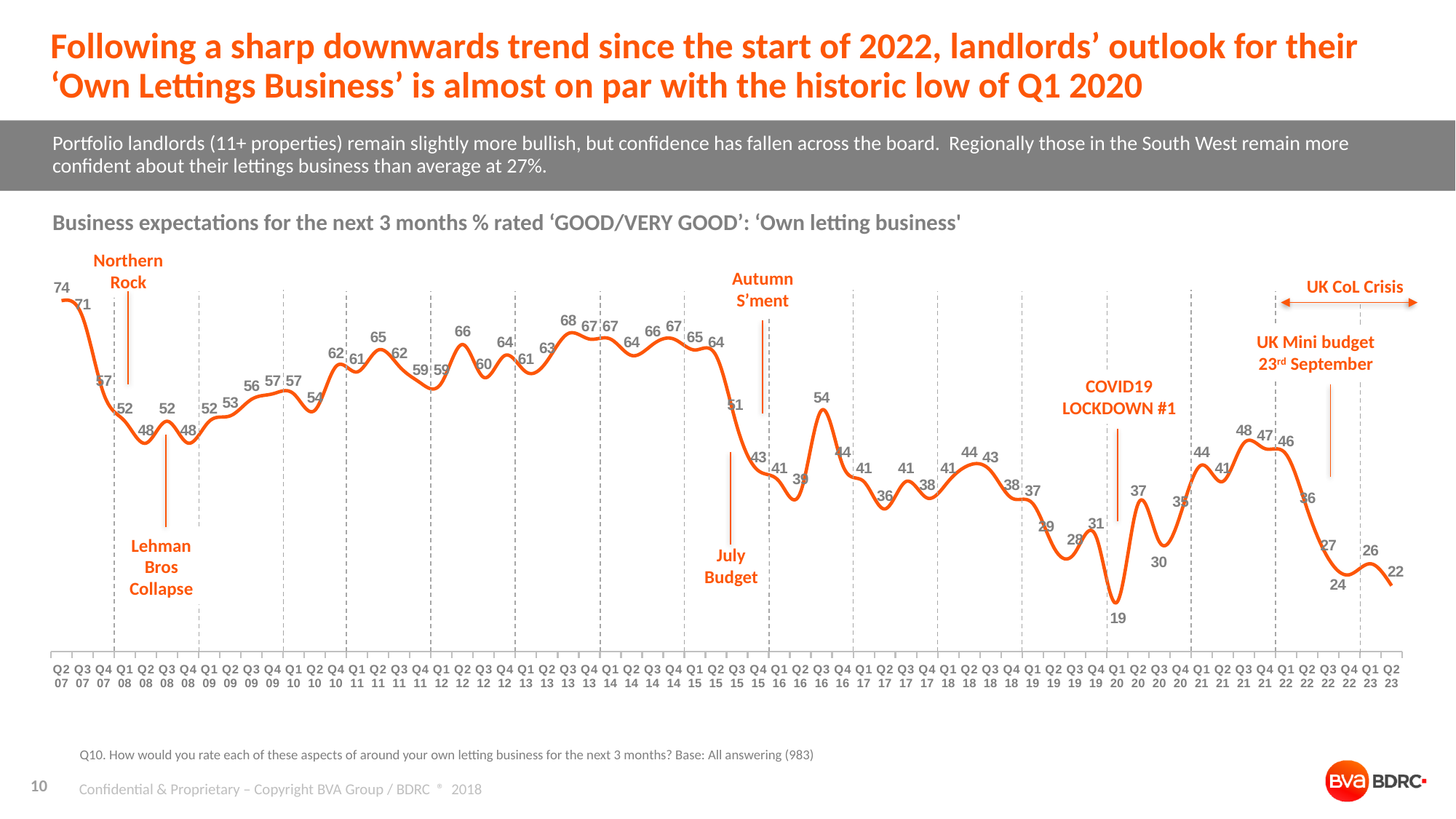

# Following a sharp downwards trend since the start of 2022, landlords’ outlook for their ‘Own Lettings Business’ is almost on par with the historic low of Q1 2020

### Chart

| Category | Own letting business |
|---|---|
| Q2 07 | 74.0 |
| Q3 07 | 71.0 |
| Q4 07 | 57.0 |
| Q1 08 | 52.0 |
| Q2 08 | 48.0 |
| Q3 08 | 52.0 |
| Q4 08 | 48.0 |
| Q1 09 | 52.0 |
| Q2 09 | 53.0 |
| Q3 09 | 56.0 |
| Q4 09 | 57.0 |
| Q1 10 | 57.0 |
| Q2 10 | 54.0 |
| Q4 10 | 62.0 |
| Q1 11 | 61.0 |
| Q2 11 | 65.0 |
| Q3 11 | 62.0 |
| Q4 11 | 59.0 |
| Q1 12 | 59.0 |
| Q2 12 | 66.0 |
| Q3 12 | 60.0 |
| Q4 12 | 64.0 |
| Q1 13 | 61.0 |
| Q2 13 | 63.0 |
| Q3 13 | 68.0 |
| Q4 13 | 67.0 |
| Q1 14 | 67.0 |
| Q2 14 | 64.0 |
| Q3 14 | 66.0 |
| Q4 14 | 67.0 |
| Q1 15 | 65.0 |
| Q2 15 | 64.0 |
| Q3 15 | 51.0 |
| Q4 15 | 43.0 |
| Q1 16 | 41.0 |
| Q2 16 | 39.0 |
| Q3 16 | 54.0 |
| Q4 16 | 44.0 |
| Q1 17 | 41.0 |
| Q2 17 | 36.0 |
| Q3 17 | 41.0 |
| Q4 17 | 38.0 |
| Q1 18 | 41.0 |
| Q2 18 | 44.0 |
| Q3 18 | 43.0 |
| Q4 18 | 38.0 |
| Q1 19 | 37.0 |
| Q2 19 | 29.0 |
| Q3 19 | 28.0 |
| Q4 19 | 31.0 |
| Q1 20 | 19.0 |
| Q2 20 | 37.0 |
| Q3 20 | 30.0 |
| Q4 20 | 35.0 |
| Q1 21 | 44.0 |
| Q2 21 | 41.0 |
| Q3 21 | 48.0 |
| Q4 21 | 47.0 |
| Q1 22 | 46.0 |
| Q2 22 | 36.0 |
| Q3 22 | 27.0 |
| Q4 22 | 24.0 |
| Q1 23 | 26.0 |
| Q2 23 | 22.0 |
Portfolio landlords (11+ properties) remain slightly more bullish, but confidence has fallen across the board.  Regionally those in the South West remain more confident about their lettings business than average at 27%.
Business expectations for the next 3 months % rated ‘GOOD/VERY GOOD’: ‘Own letting business'
Northern
Rock
Autumn
S’ment
UK CoL Crisis
UK Mini budget
23rd September
COVID19
LOCKDOWN #1
Lehman
Bros
Collapse
July
Budget
Q10. How would you rate each of these aspects of around your own letting business for the next 3 months? Base: All answering (983)